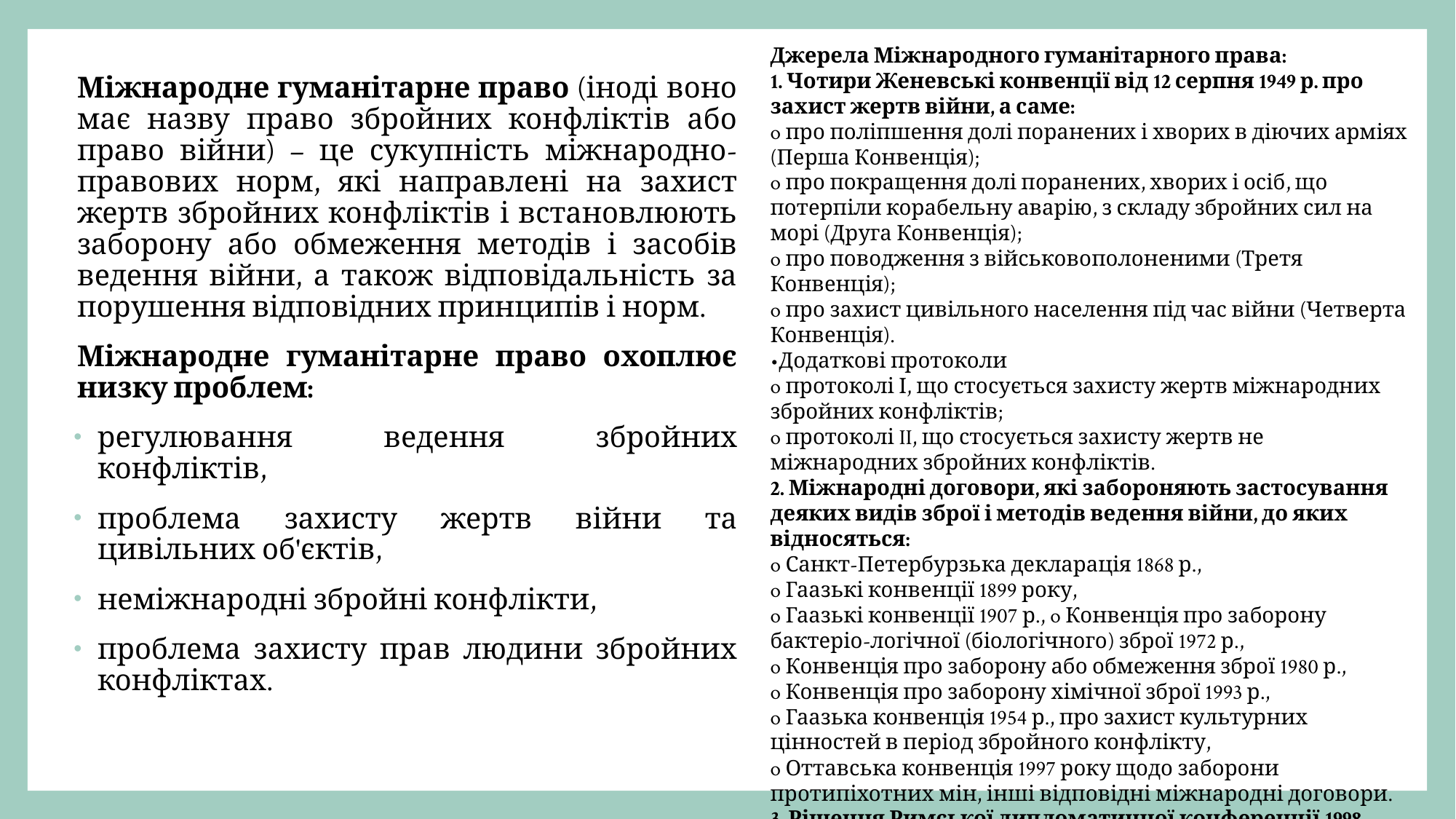

Джерела Міжнародного гуманітарного права:
1. Чотири Женевські конвенції від 12 серпня 1949 р. про захист жертв війни, а саме:
o про поліпшення долі поранених і хворих в діючих арміях (Перша Конвенція);
o про покращення долі поранених, хворих і осіб, що потерпіли корабельну аварію, з складу збройних сил на морі (Друга Конвенція);
o про поводження з військовополоненими (Третя Конвенція);
o про захист цивільного населення під час війни (Четверта Конвенція).
•Додаткові протоколи
o протоколі І, що стосується захисту жертв міжнародних збройних конфліктів;
o протоколі II, що стосується захисту жертв не міжнародних збройних конфліктів.
2. Міжнародні договори, які забороняють застосування деяких видів зброї і методів ведення війни, до яких відносяться:
o Санкт-Петербурзька декларація 1868 р.,
o Гаазькі конвенції 1899 року,
o Гаазькі конвенції 1907 р., o Конвенція про заборону бактеріо-логічної (біологічного) зброї 1972 р.,
o Конвенція про заборону або обмеження зброї 1980 р.,
o Конвенція про заборону хімічної зброї 1993 р.,
o Гаазька конвенція 1954 р., про захист культурних цінностей в період збройного конфлікту,
o Оттавська конвенція 1997 року щодо заборони протипіхотних мін, інші відповідні міжнародні договори.
3. Рішення Римської дипломатичної конференції 1998 року, на якій було прийнято і відкрито для підпису державами Статут міжнародного кримінального суду.
	Міжнародне гуманітарне право (іноді воно має назву право збройних конфліктів або право війни) – це сукупність міжнародно-правових норм, які направлені на захист жертв збройних конфліктів і встановлюють заборону або обмеження методів і засобів ведення війни, а також відповідальність за порушення відповідних принципів і норм.
	Міжнародне гуманітарне право охоплює низку проблем:
регулювання ведення збройних конфліктів,
проблема захисту жертв війни та цивільних об'єктів,
неміжнародні збройні конфлікти,
проблема захисту прав людини збройних конфліктах.